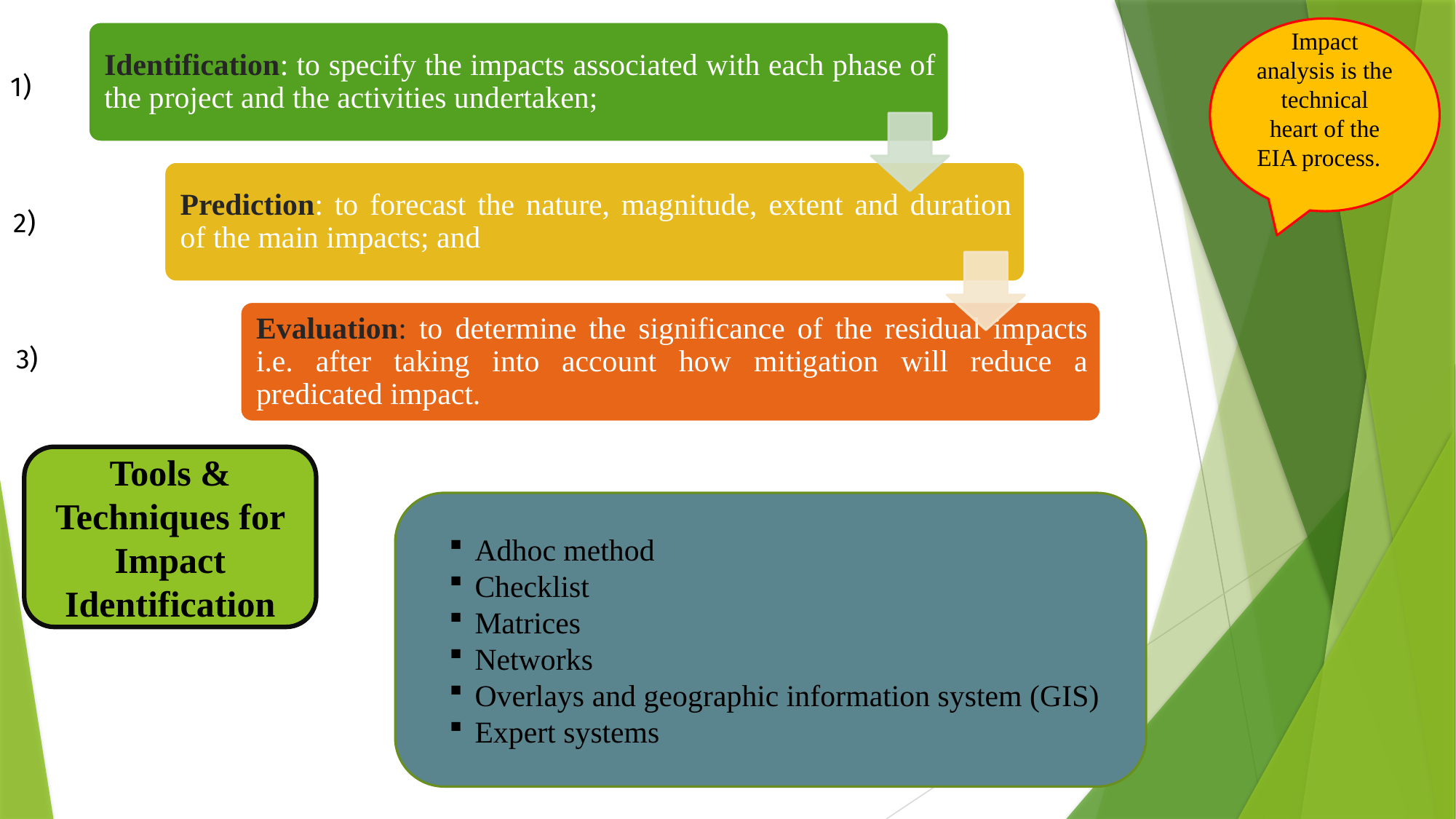

Impact analysis is the technical heart of the EIA process.

Identification: to specify the impacts associated with each phase of the project and the activities undertaken;
Prediction: to forecast the nature, magnitude, extent and duration of the main impacts; and
Evaluation: to determine the significance of the residual impacts i.e. after taking into account how mitigation will reduce a predicated impact.

1)
2)
3)
Tools & Techniques for Impact Identification
Adhoc method
Checklist
Matrices
Networks
Overlays and geographic information system (GIS)
Expert systems